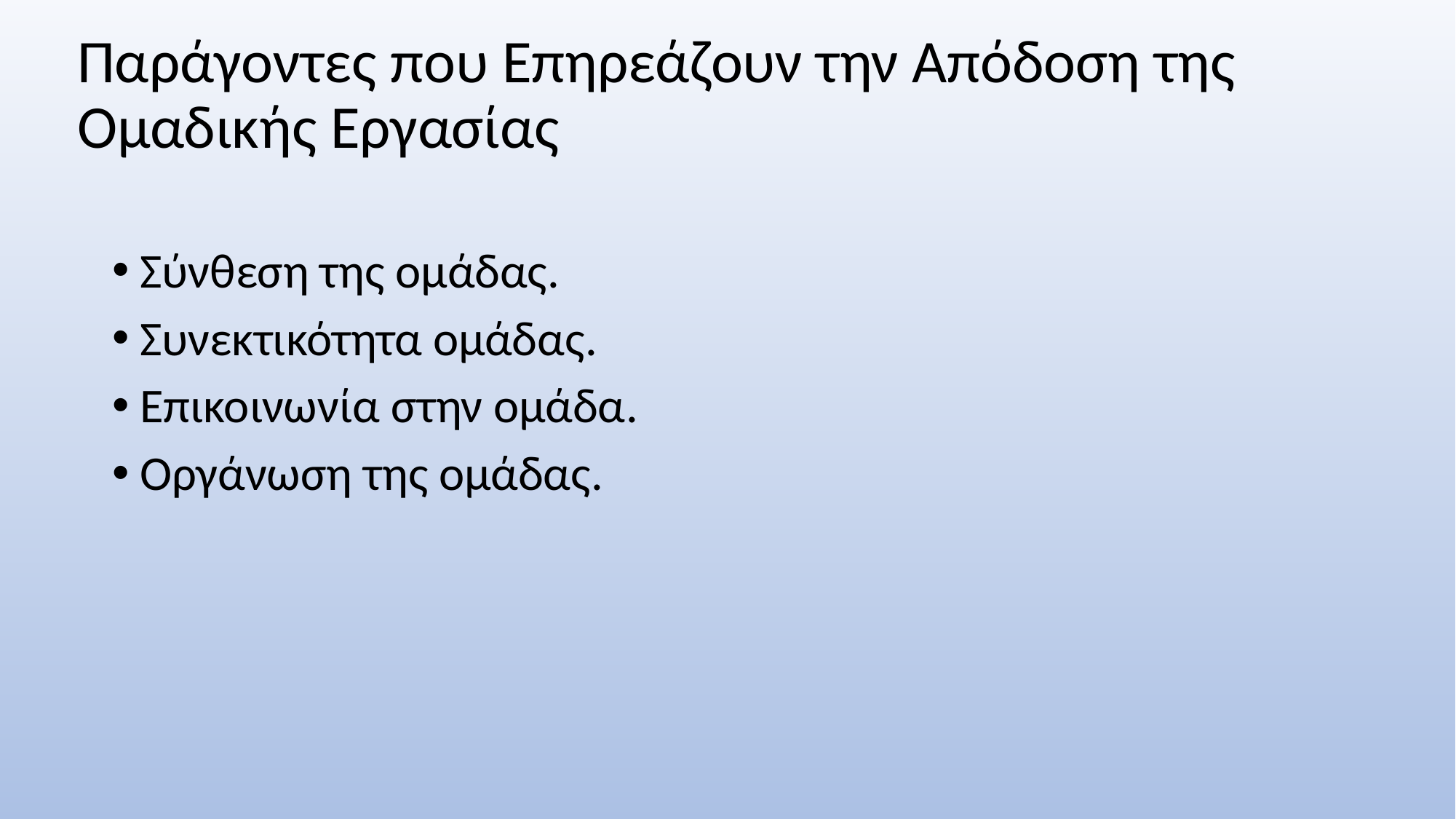

# Παράγοντες που Επηρεάζουν την Απόδοση της Ομαδικής Εργασίας
Σύνθεση της ομάδας.
Συνεκτικότητα ομάδας.
Επικοινωνία στην ομάδα.
Οργάνωση της ομάδας.